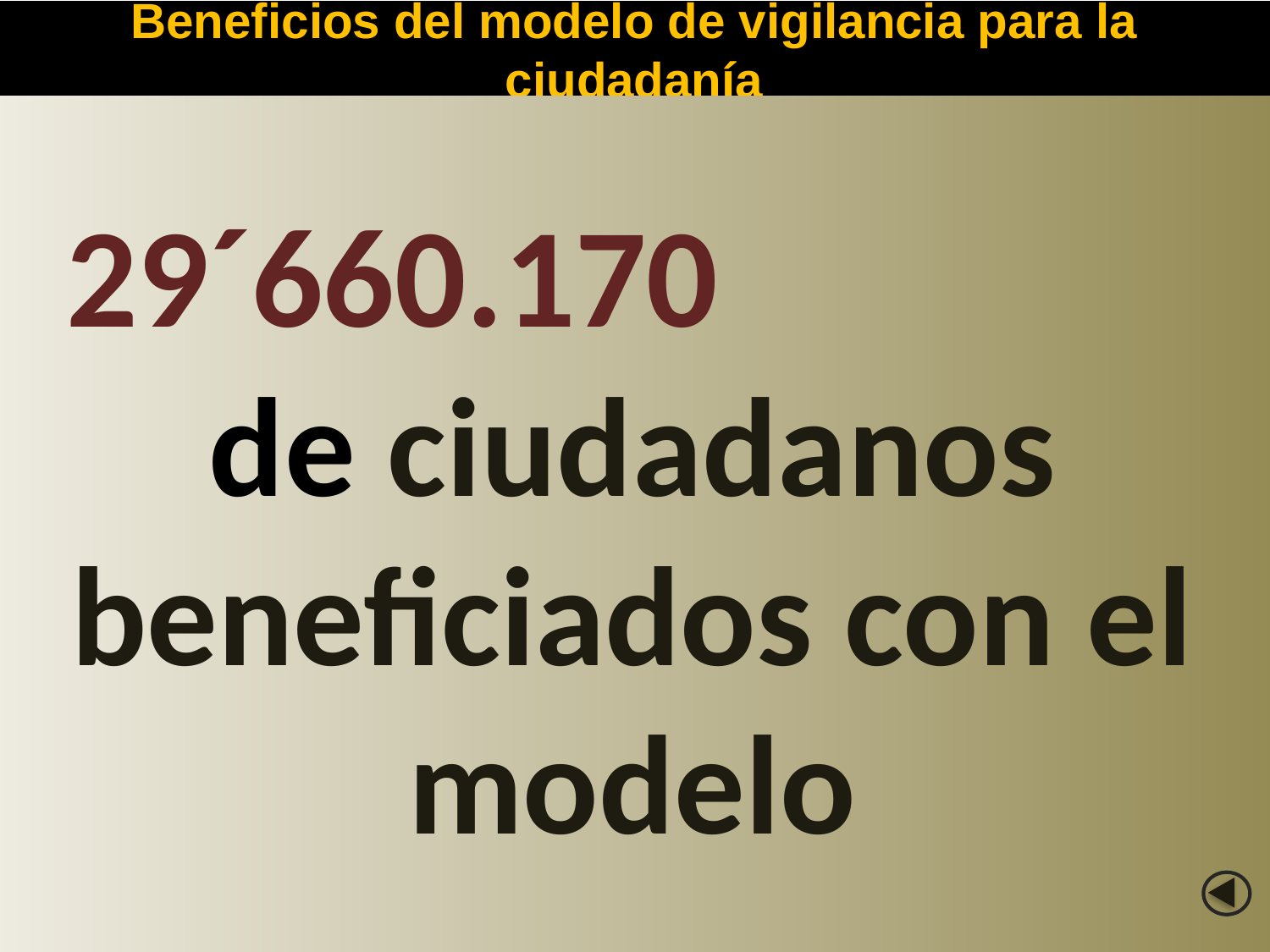

Beneficios del modelo de vigilancia para la ciudadanía
29´660.170                de ciudadanos beneficiados con el modelo

Generar percepción de seguridad
Dinamización del servicio de policía bajo los principios de eficacia, eficiencia y efectividad

Mayor interacción por parte del policial del cuadrante
Lograr una mejor integración con la comunidad
Impacto
Ciudadano
Responde a las nuevas demandas sociales de seguridad ciudadana
Mejora canales directos
 de comunicación
Comunidad - Gobierno